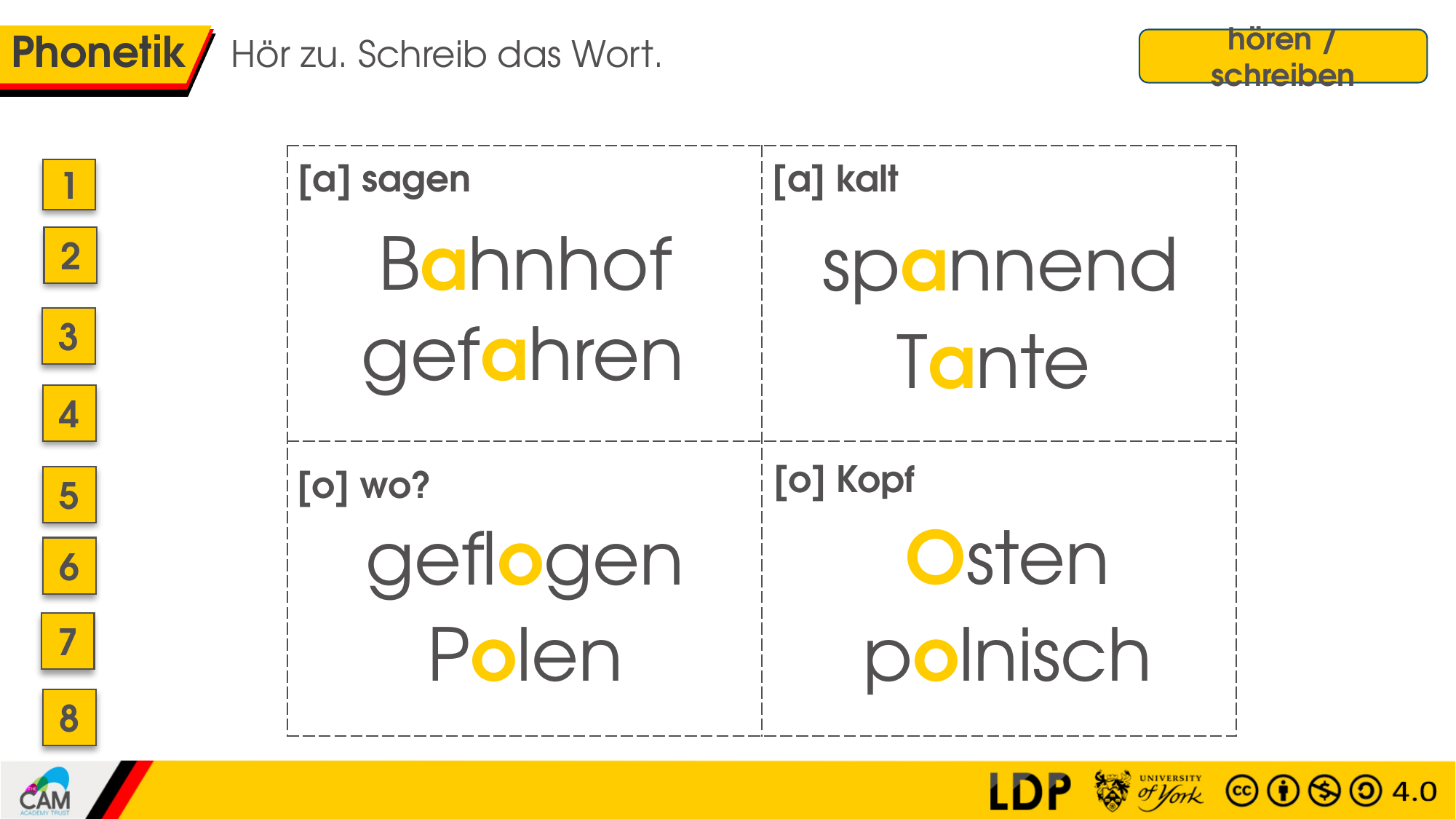

# Phonetik
Hör zu. Schreib das Wort.
hören / schreiben
|  |  |
| --- | --- |
|  |  |
[a] sagen
[a] kalt
1
Bahnhof
spannend
2
gefahren
3
Tante
4
[o] Kopf
[o] wo?
5
Osten
geflogen
6
Polen
polnisch
7
8